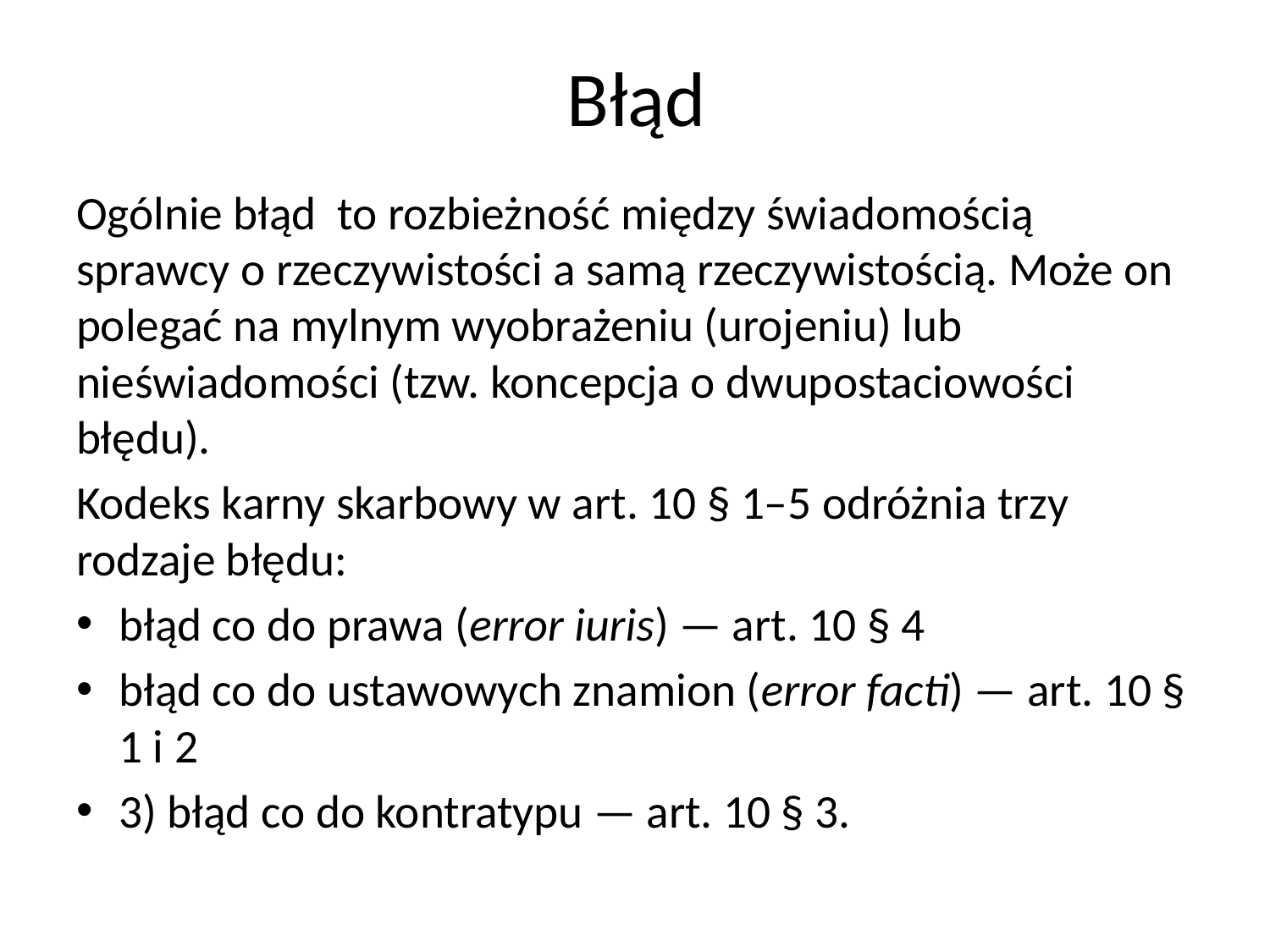

# Błąd
Ogólnie błąd  to rozbieżność między świadomością sprawcy o rzeczywistości a samą rzeczywistością. Może on polegać na mylnym wyobrażeniu (urojeniu) lub nieświadomości (tzw. koncepcja o dwupostaciowości błędu).
Kodeks karny skarbowy w art. 10 § 1–5 odróżnia trzy rodzaje błędu:
błąd co do prawa (error iuris) — art. 10 § 4
błąd co do ustawowych znamion (error facti) — art. 10 § 1 i 2
3) błąd co do kontratypu — art. 10 § 3.